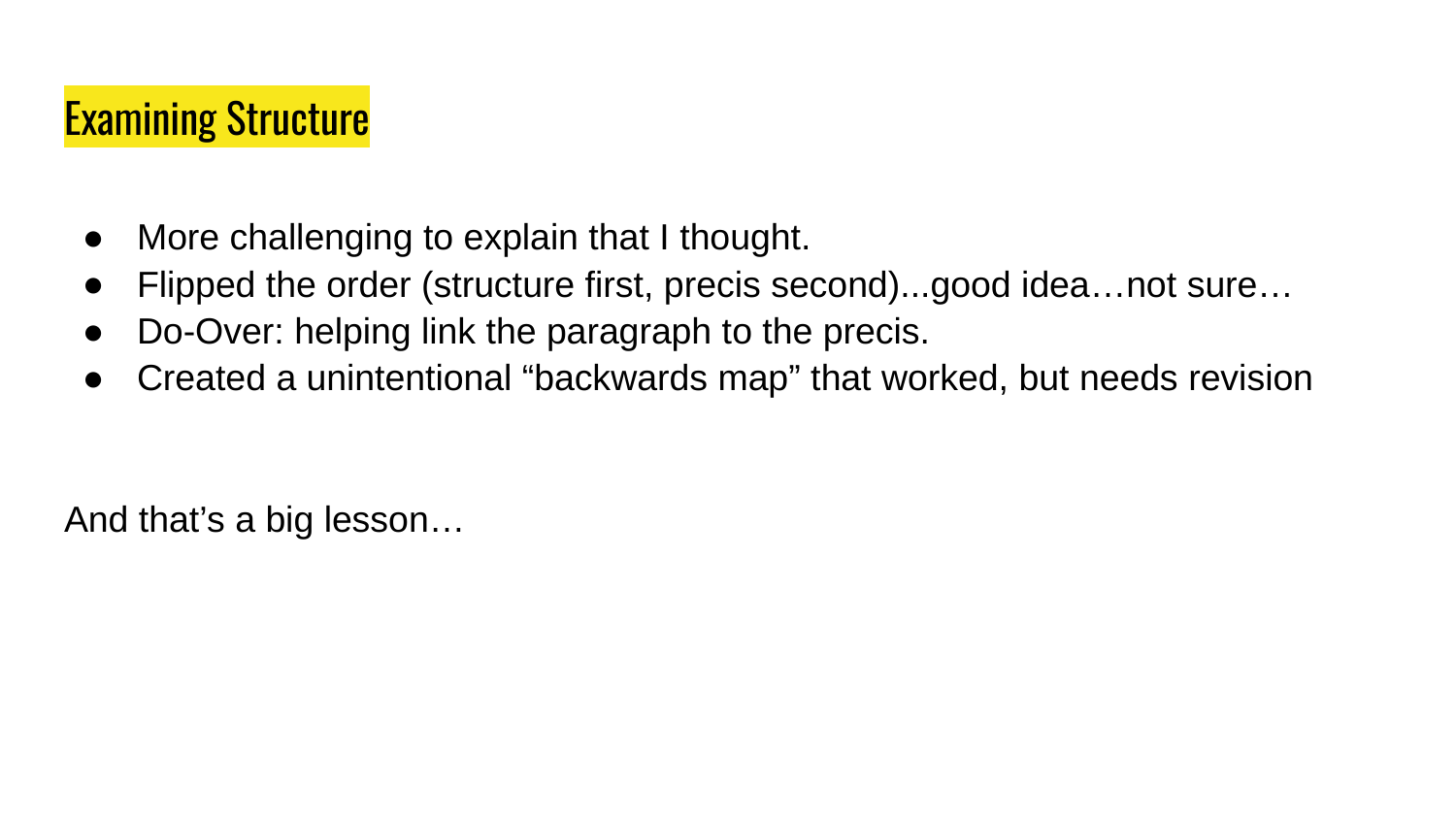

# Examining Structure
More challenging to explain that I thought.
Flipped the order (structure first, precis second)...good idea…not sure…
Do-Over: helping link the paragraph to the precis.
Created a unintentional “backwards map” that worked, but needs revision

And that’s a big lesson…